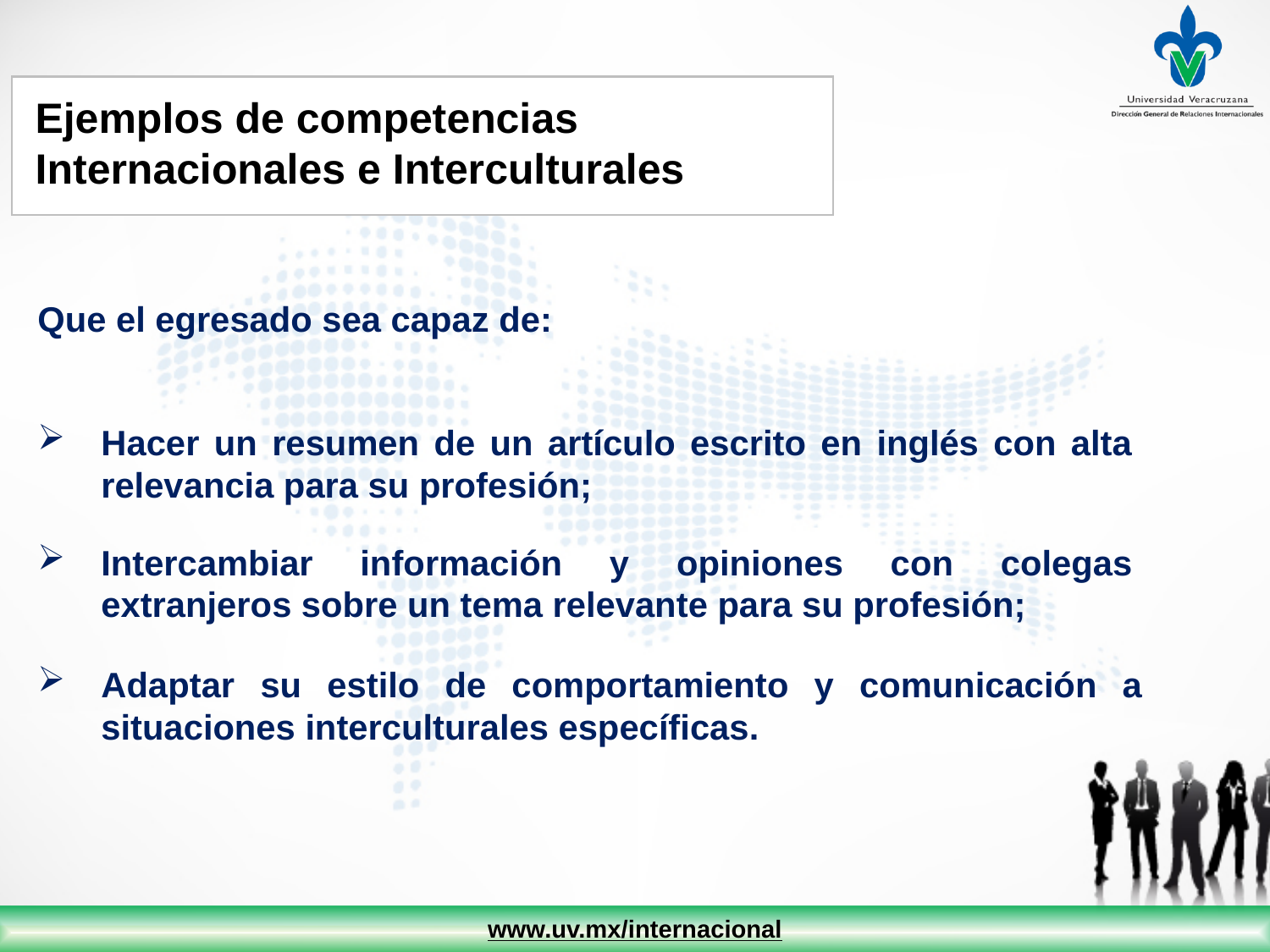

Ejemplos de competencias Internacionales e Interculturales
Que el egresado sea capaz de:
Hacer un resumen de un artículo escrito en inglés con alta relevancia para su profesión;
Intercambiar información y opiniones con colegas extranjeros sobre un tema relevante para su profesión;
Adaptar su estilo de comportamiento y comunicación a situaciones interculturales específicas.